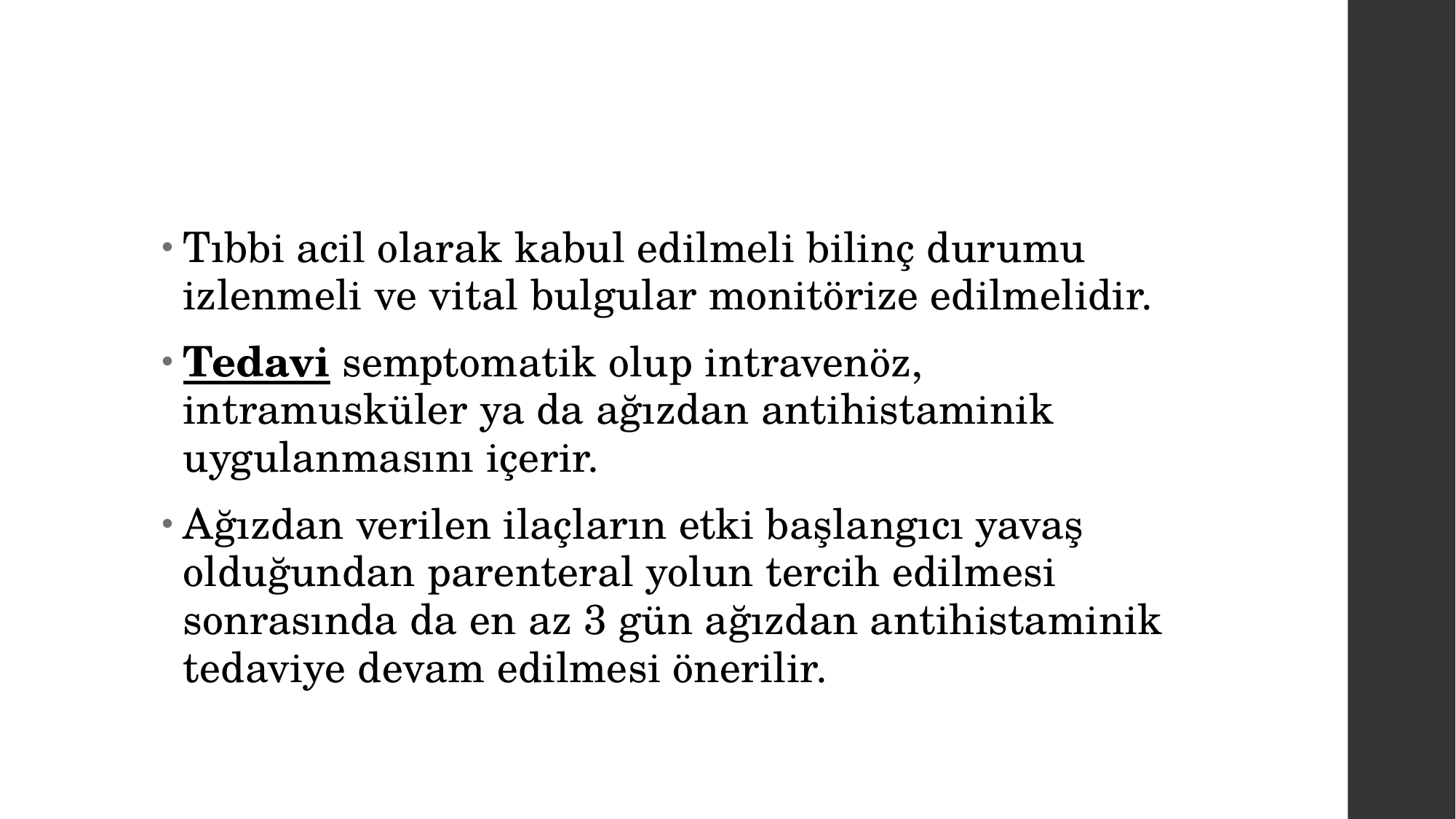

#
Tıbbi acil olarak kabul edilmeli bilinç durumu izlenmeli ve vital bulgular monitörize edilmelidir.
Tedavi semptomatik olup intravenöz, intramusküler ya da ağızdan antihistaminik uygulanmasını içerir.
Ağızdan verilen ilaçların etki başlangıcı yavaş olduğundan parenteral yolun tercih edilmesi sonrasında da en az 3 gün ağızdan antihistaminik tedaviye devam edilmesi önerilir.